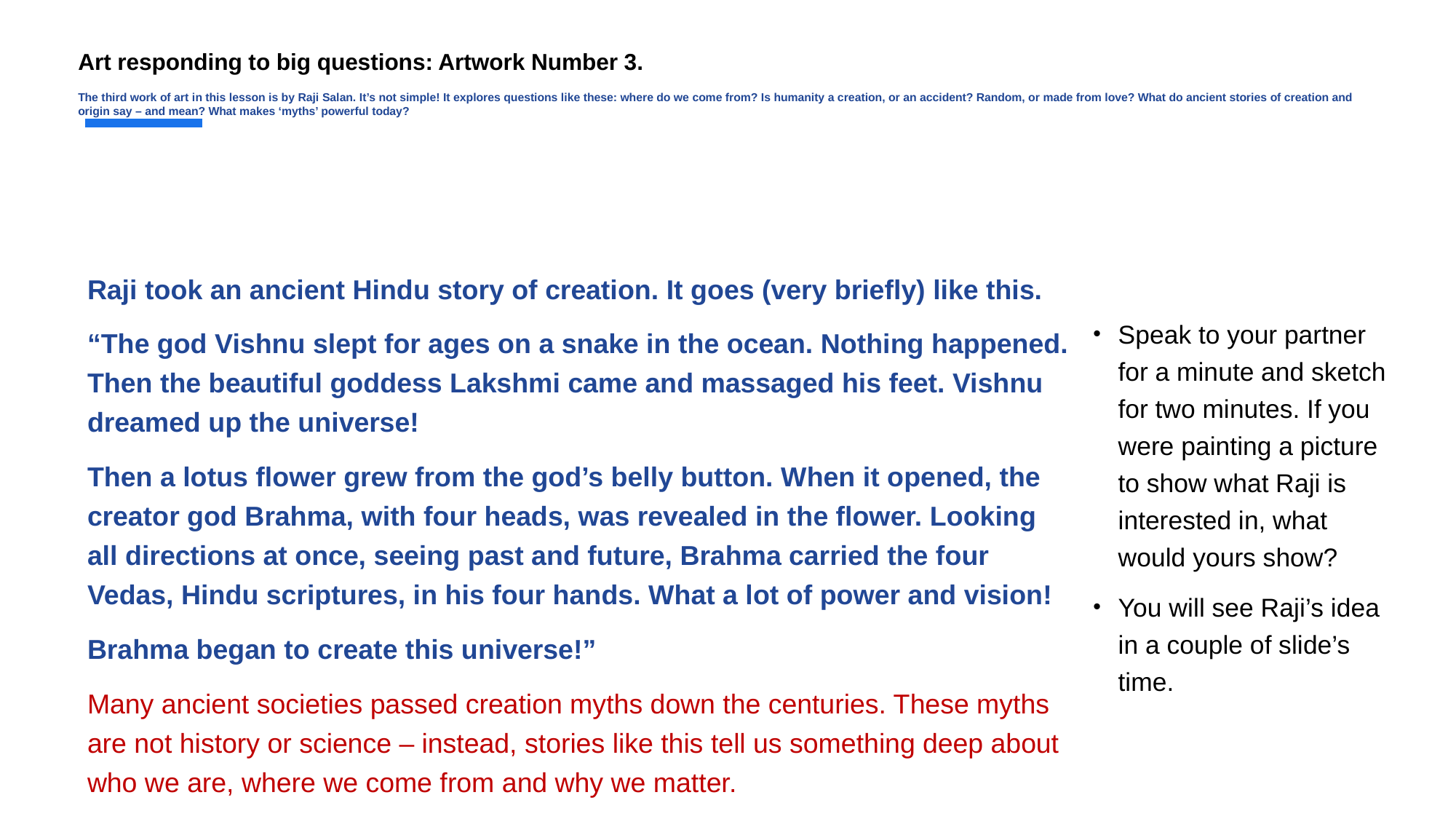

# Art responding to big questions: Artwork Number 3. The third work of art in this lesson is by Raji Salan. It’s not simple! It explores questions like these: where do we come from? Is humanity a creation, or an accident? Random, or made from love? What do ancient stories of creation and origin say – and mean? What makes ‘myths’ powerful today?
Raji took an ancient Hindu story of creation. It goes (very briefly) like this.
“The god Vishnu slept for ages on a snake in the ocean. Nothing happened. Then the beautiful goddess Lakshmi came and massaged his feet. Vishnu dreamed up the universe!
Then a lotus flower grew from the god’s belly button. When it opened, the creator god Brahma, with four heads, was revealed in the flower. Looking all directions at once, seeing past and future, Brahma carried the four Vedas, Hindu scriptures, in his four hands. What a lot of power and vision!
Brahma began to create this universe!”
Many ancient societies passed creation myths down the centuries. These myths are not history or science – instead, stories like this tell us something deep about who we are, where we come from and why we matter.
Speak to your partner for a minute and sketch for two minutes. If you were painting a picture to show what Raji is interested in, what would yours show?
You will see Raji’s idea in a couple of slide’s time.